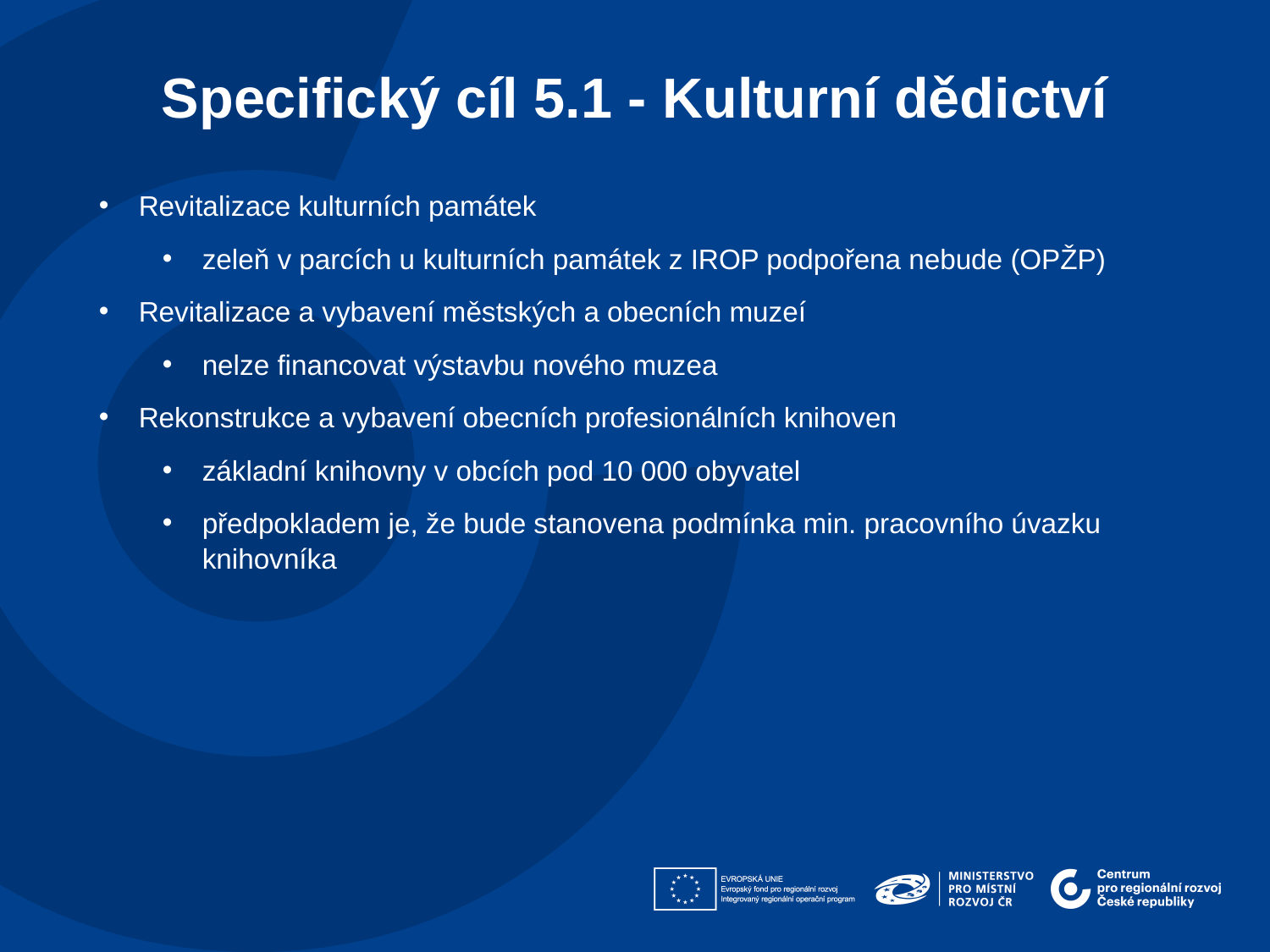

Specifický cíl 5.1 - Kulturní dědictví
Revitalizace kulturních památek
zeleň v parcích u kulturních památek z IROP podpořena nebude (OPŽP)
Revitalizace a vybavení městských a obecních muzeí
nelze financovat výstavbu nového muzea
Rekonstrukce a vybavení obecních profesionálních knihoven
základní knihovny v obcích pod 10 000 obyvatel
předpokladem je, že bude stanovena podmínka min. pracovního úvazku knihovníka